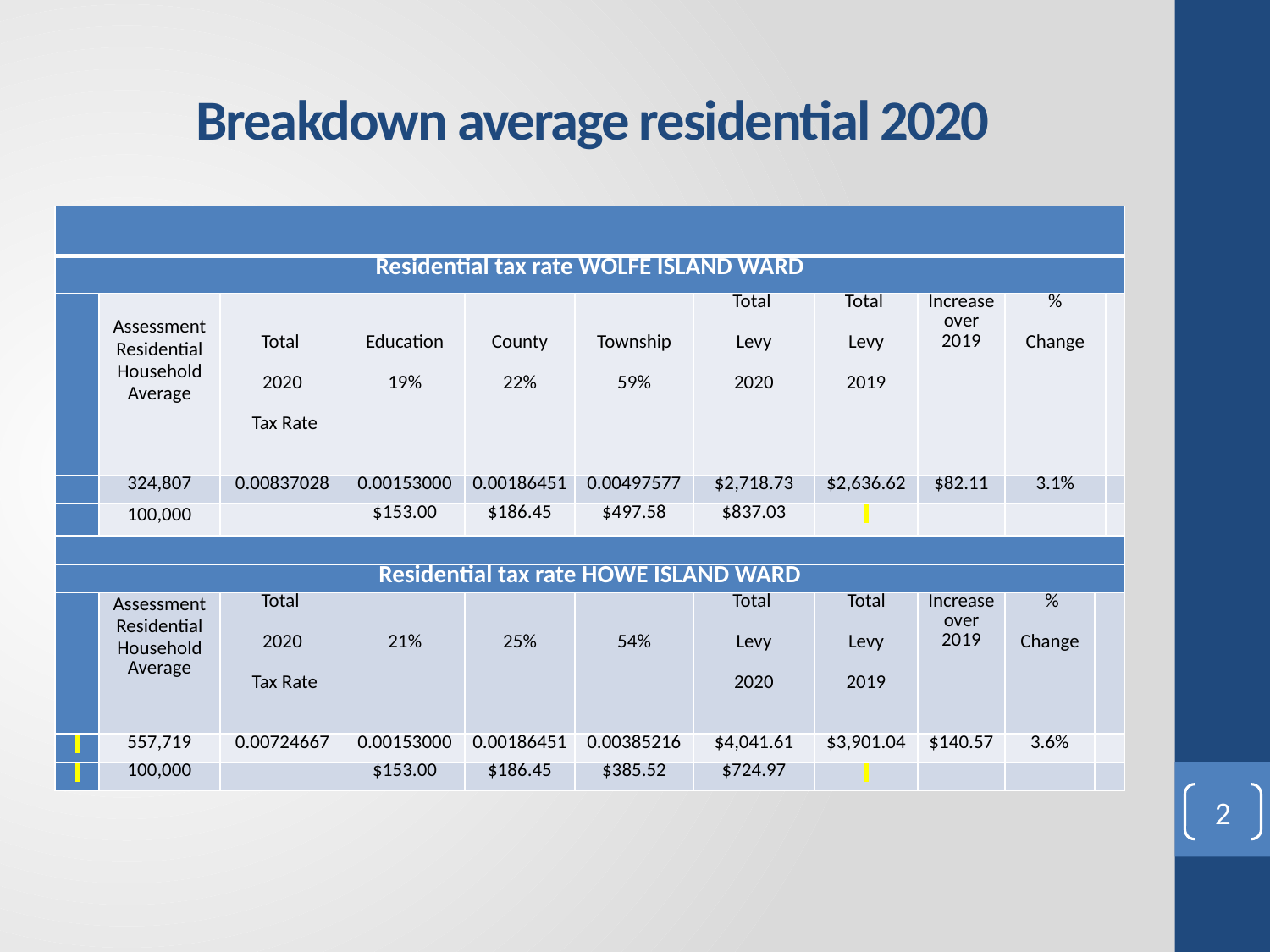

# Breakdown average residential 2020
|  |  |  |  |  |  |  |  |  |  |  |  |
| --- | --- | --- | --- | --- | --- | --- | --- | --- | --- | --- | --- |
| Residential tax rate WOLFE ISLAND WARD |  |  |  |  |  |  |  |  |  |  |  |
|  | Assessment Residential Household Average | Total 2020 Tax Rate | Education 19% | County 22% | Township 59% | Total Levy 2020 | Total Levy 2019 | Increase over 2019 | % Change |  |  |
|  | 324,807 | 0.00837028 | 0.00153000 | 0.00186451 | 0.00497577 | $2,718.73 | $2,636.62 | $82.11 | 3.1% |  |  |
|  | 100,000 |  | $153.00 | $186.45 | $497.58 | $837.03 |  |  |  |  |  |
|  |  |  |  |  |  |  |  |  |  |  |  |
| Residential tax rate HOWE ISLAND WARD |  |  |  |  |  |  |  |  |  |  |  |
|  | Assessment Residential Household Average | Total 2020 Tax Rate | 21% | 25% | 54% | Total Levy 2020 | Total Levy 2019 | Increase over 2019 | % Change |  |  |
|  | 557,719 | 0.00724667 | 0.00153000 | 0.00186451 | 0.00385216 | $4,041.61 | $3,901.04 | $140.57 | 3.6% |  |  |
|  | 100,000 |  | $153.00 | $186.45 | $385.52 | $724.97 |  |  |  |  |  |
2